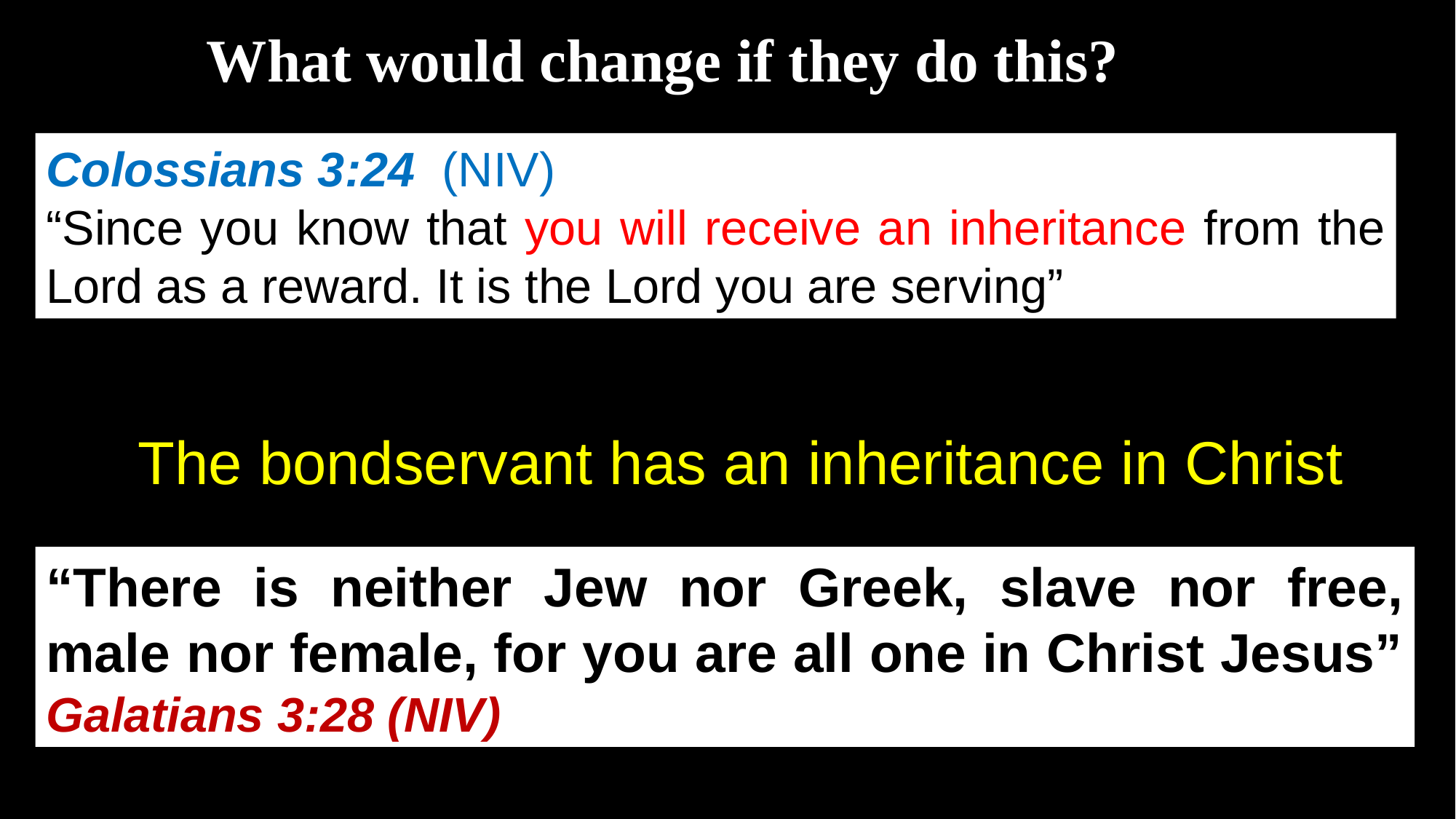

What would change if they do this?
Colossians 3:24  (NIV)
“Since you know that you will receive an inheritance from the Lord as a reward. It is the Lord you are serving”
The bondservant has an inheritance in Christ
“There is neither Jew nor Greek, slave nor free, male nor female, for you are all one in Christ Jesus”
Galatians 3:28 (NIV)